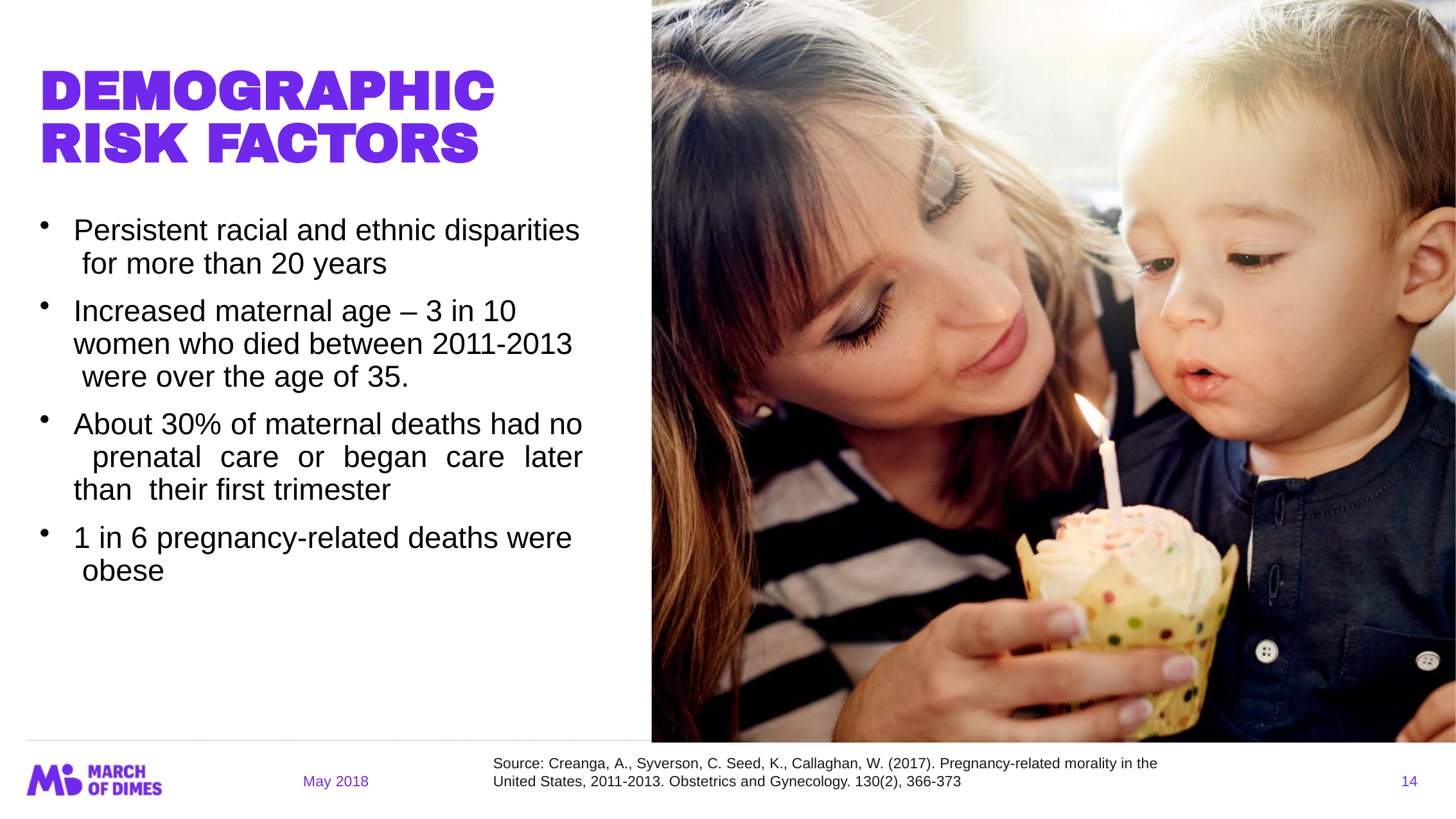

# DEMOGRAPHIC
RISK FACTORS
Persistent racial and ethnic disparities  for more than 20 years
Increased maternal age – 3 in 10  women who died between 2011-2013  were over the age of 35.
About 30% of maternal deaths had no  prenatal care or began care later than  their first trimester
1 in 6 pregnancy-related deaths were  obese

Source: Creanga, A., Syverson, C. Seed, K., Callaghan, W. (2017). Pregnancy-related morality in the  United States, 2011-2013. Obstetrics and Gynecology. 130(2), 366-373

May 2018
14